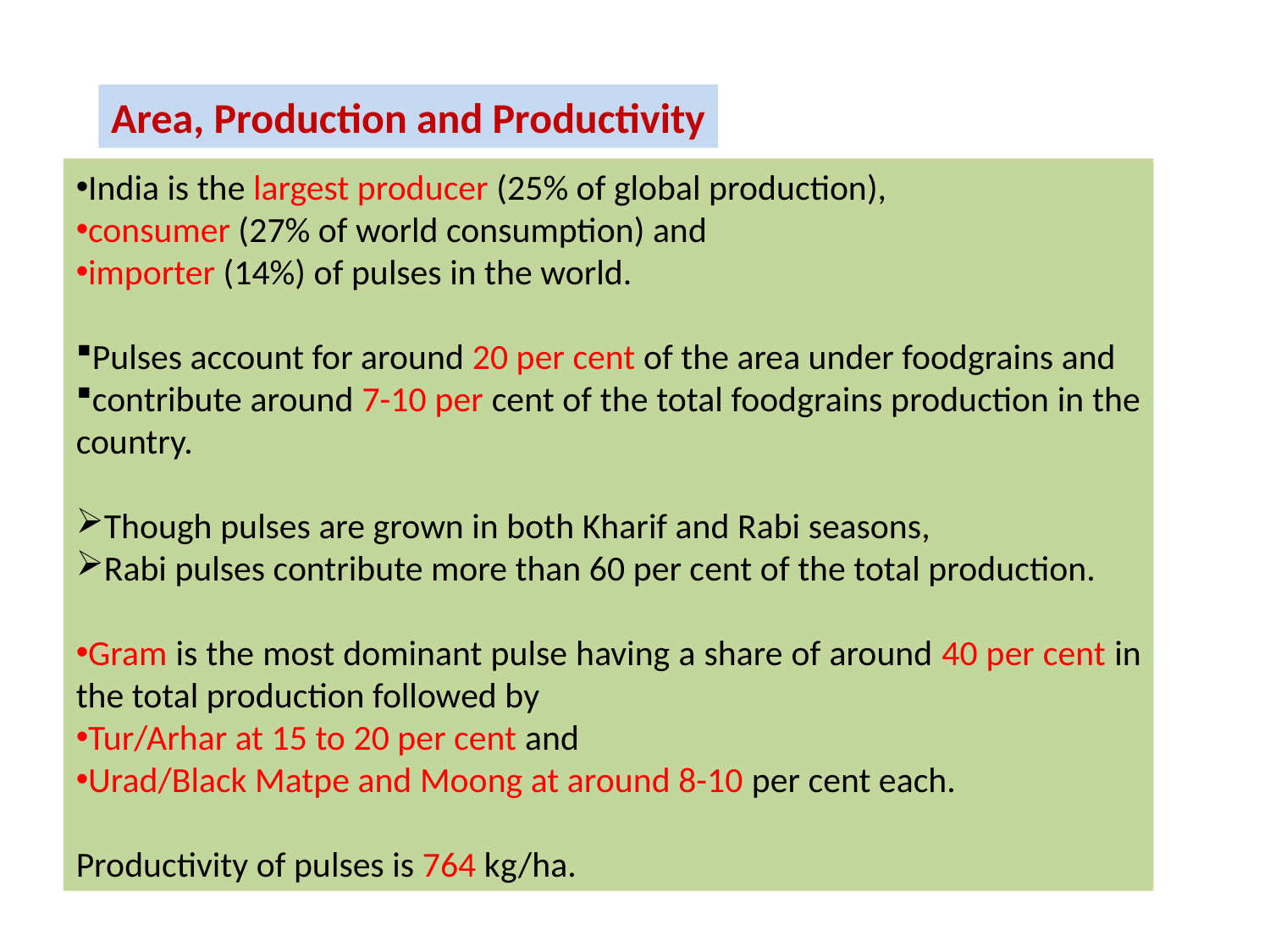

Area, Production and Productivity
India is the largest producer (25% of global production),
consumer (27% of world consumption) and
importer (14%) of pulses in the world.

Pulses account for around 20 per cent of the area under foodgrains and
contribute around 7-10 per cent of the total foodgrains production in the country.

Though pulses are grown in both Kharif and Rabi seasons,
Rabi pulses contribute more than 60 per cent of the total production.

Gram is the most dominant pulse having a share of around 40 per cent in the total production followed by
Tur/Arhar at 15 to 20 per cent and
Urad/Black Matpe and Moong at around 8-10 per cent each.

Productivity of pulses is 764 kg/ha.